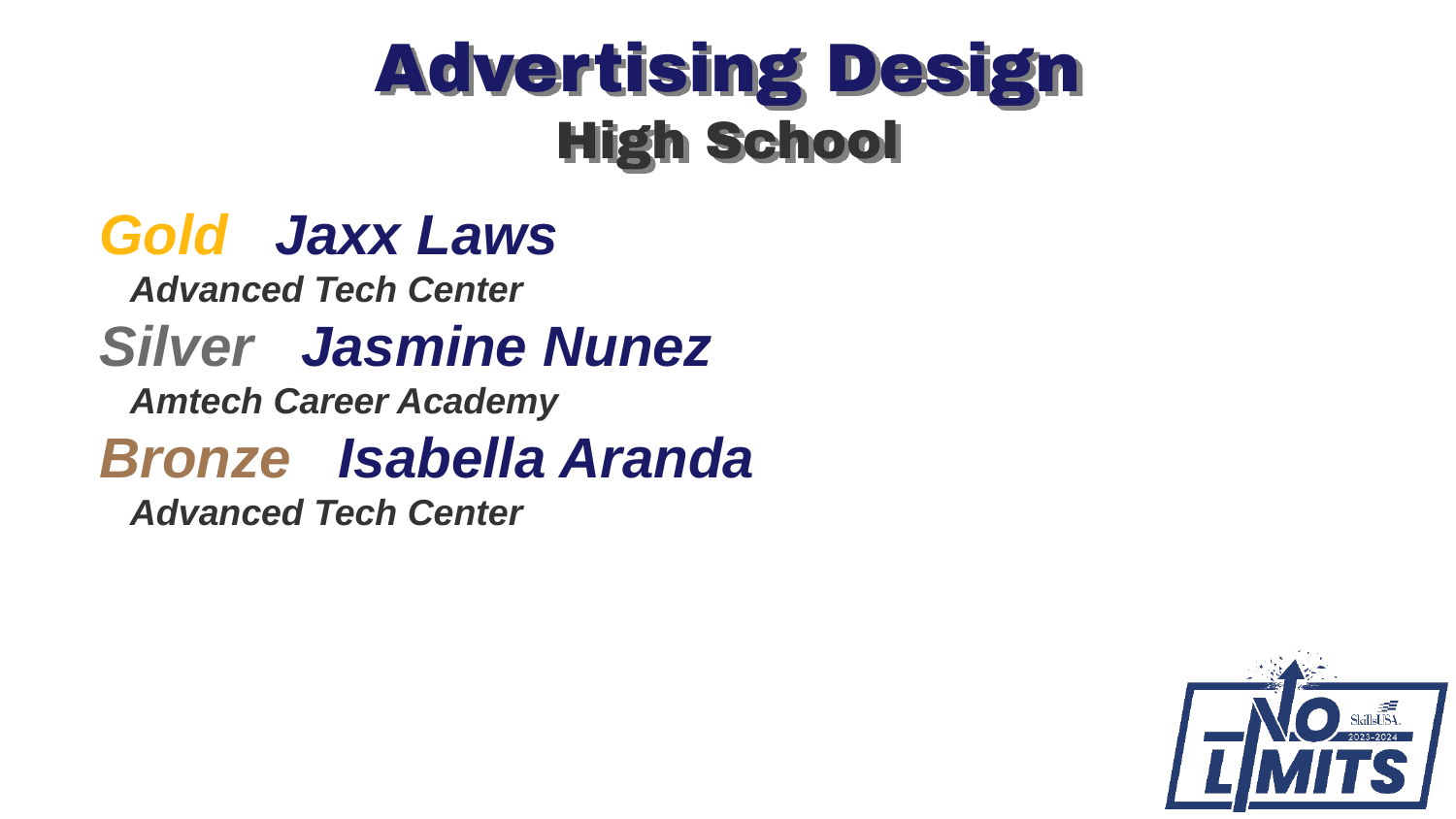

# Advertising Design High School
Gold   Jaxx Laws
   Advanced Tech Center
Silver   Jasmine Nunez
   Amtech Career Academy
Bronze   Isabella Aranda
   Advanced Tech Center